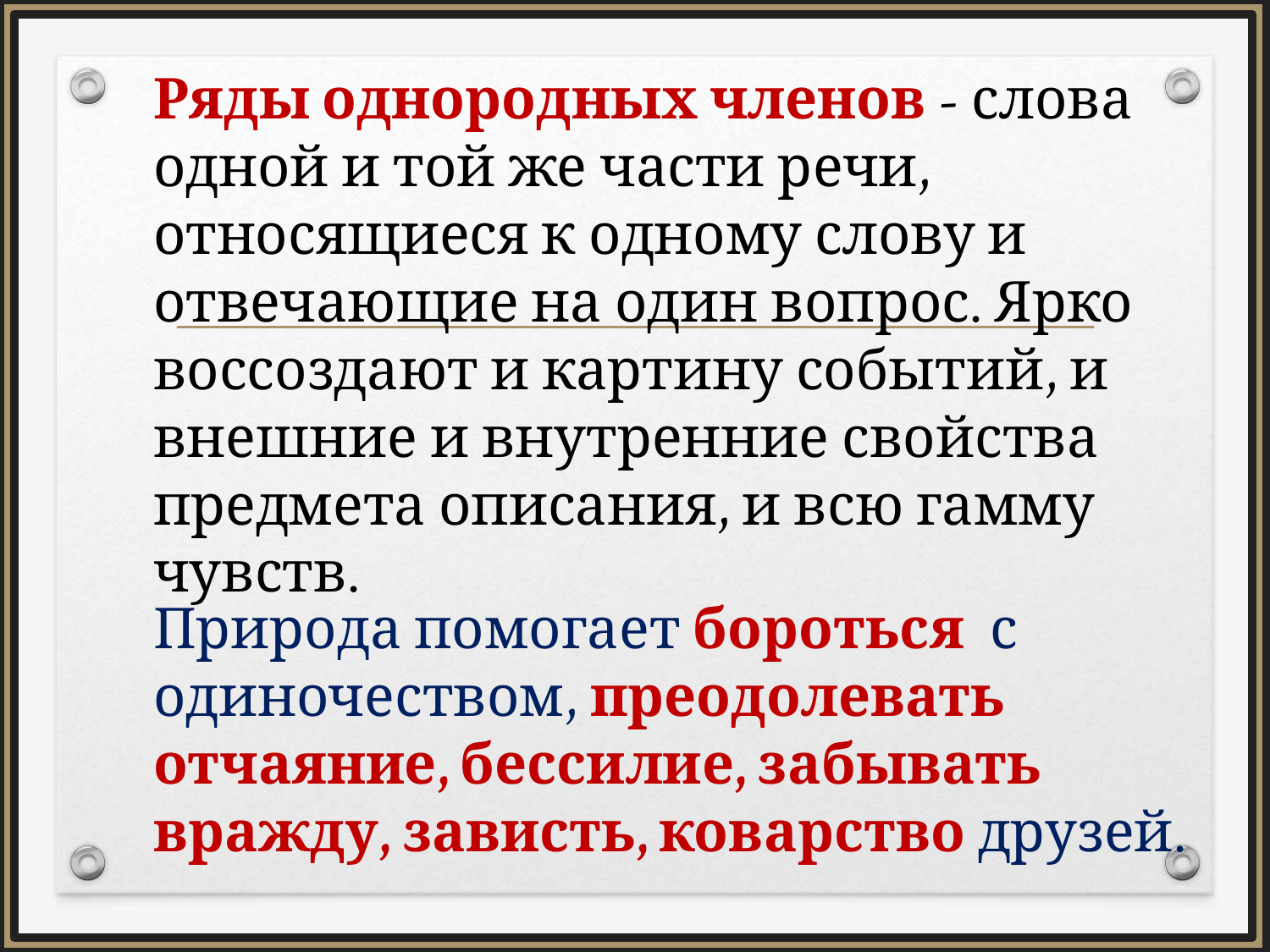

Ряды однородных членов - слова одной и той же части речи, относящиеся к одному слову и отвечающие на один вопрос. Ярко воссоздают и картину событий, и внешние и внутренние свойства предмета описания, и всю гамму чувств.
Природа помогает бороться  с одиночеством, преодолевать отчаяние, бессилие, забывать вражду, зависть, коварство друзей.